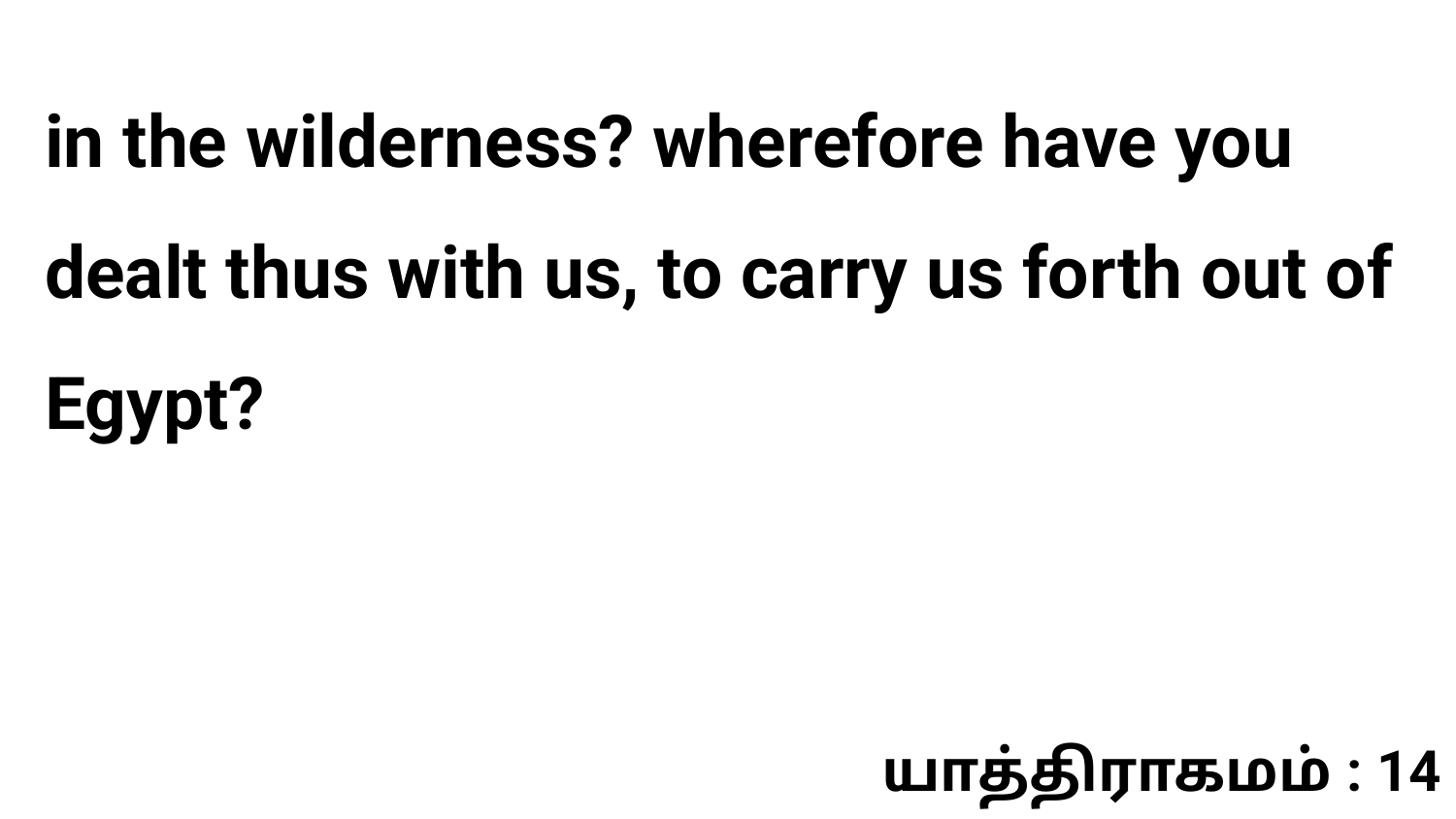

in the wilderness? wherefore have you dealt thus with us, to carry us forth out of Egypt?
யாத்திராகமம் : 14